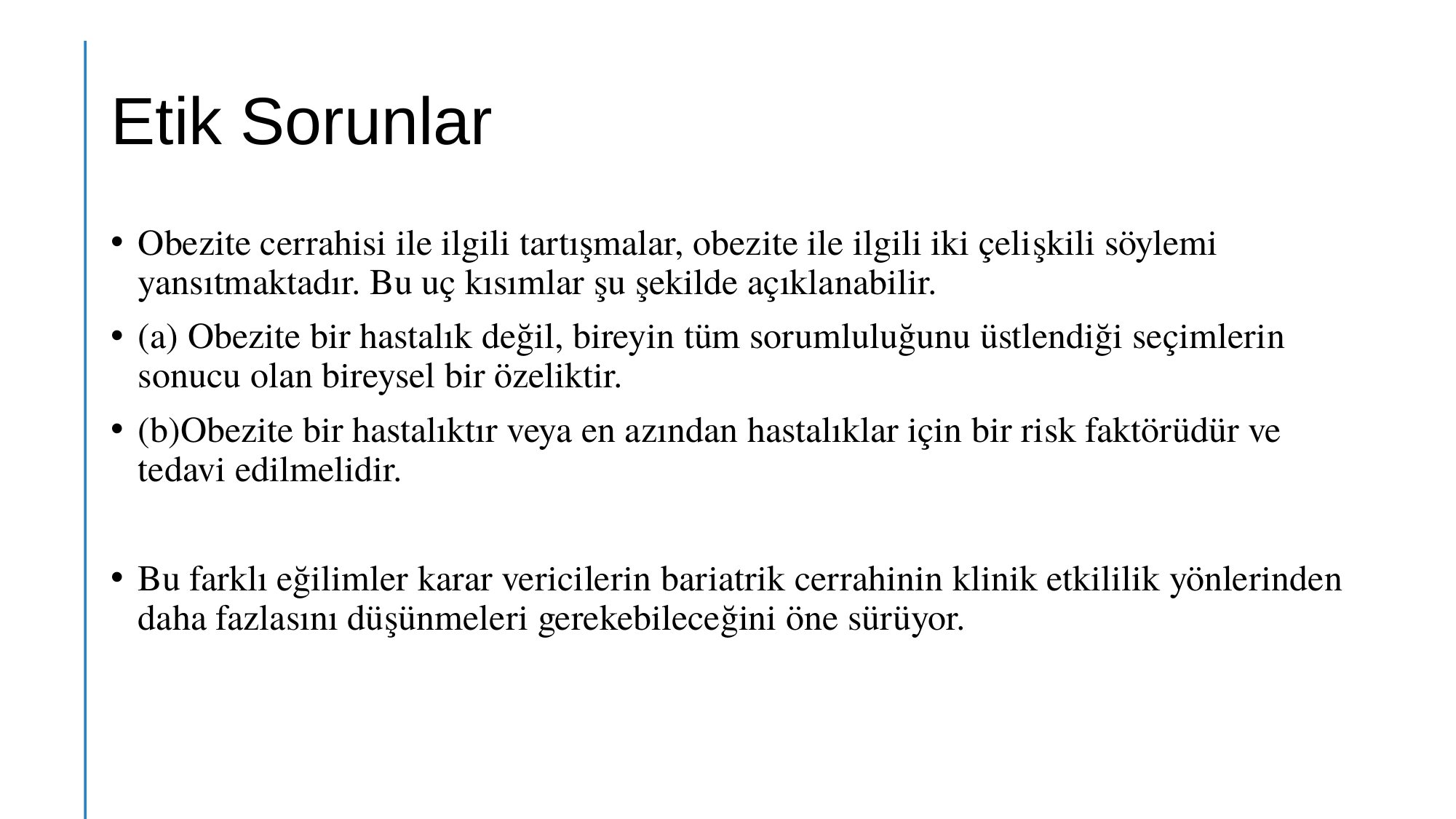

# Etik Sorunlar
Obezite cerrahisi ile ilgili tartışmalar, obezite ile ilgili iki çelişkili söylemi yansıtmaktadır. Bu uç kısımlar şu şekilde açıklanabilir.
(a) Obezite bir hastalık değil, bireyin tüm sorumluluğunu üstlendiği seçimlerin sonucu olan bireysel bir özeliktir.
(b)Obezite bir hastalıktır veya en azından hastalıklar için bir risk faktörüdür ve tedavi edilmelidir.

Bu farklı eğilimler karar vericilerin bariatrik cerrahinin klinik etkililik yönlerinden daha fazlasını düşünmeleri gerekebileceğini öne sürüyor.